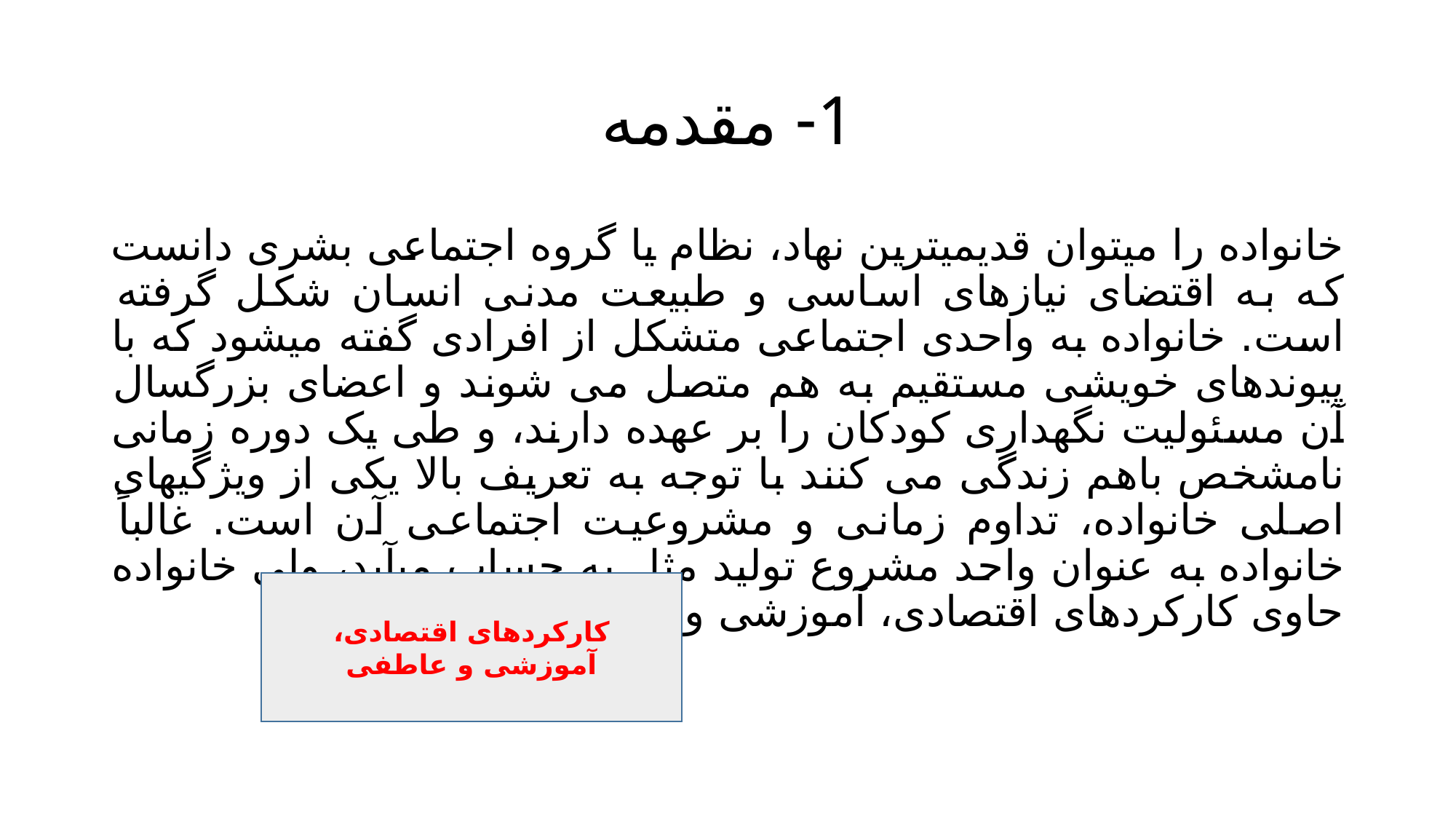

# 1- مقدمه
خانواده را میتوان قديمیترين نهاد، نظام يا گروه اجتماعی بشری دانست که به اقتضای نیازهای اساسی و طبیعت مدنی انسان شکل گرفته است. خانواده به واحدی اجتماعی متشکل از افرادی گفته میشود که با پیوندهای خويشی مستقیم به هم متصل می شوند و اعضای بزرگسال آن مسئولیت نگهداری کودکان را بر عهده دارند، و طی يک دوره زمانی نامشخص باهم زندگی می کنند با توجه به تعريف بالا يکی از ويژگیهای اصلی خانواده، تداوم زمانی و مشروعیت اجتماعی آن است. غالباً خانواده به عنوان واحد مشروع تولید مثل به حساب میآيد، ولی خانواده حاوی کارکردهای اقتصادی، آموزشی و عاطفی نیز است
کارکردهای اقتصادی، آموزشی و عاطفی